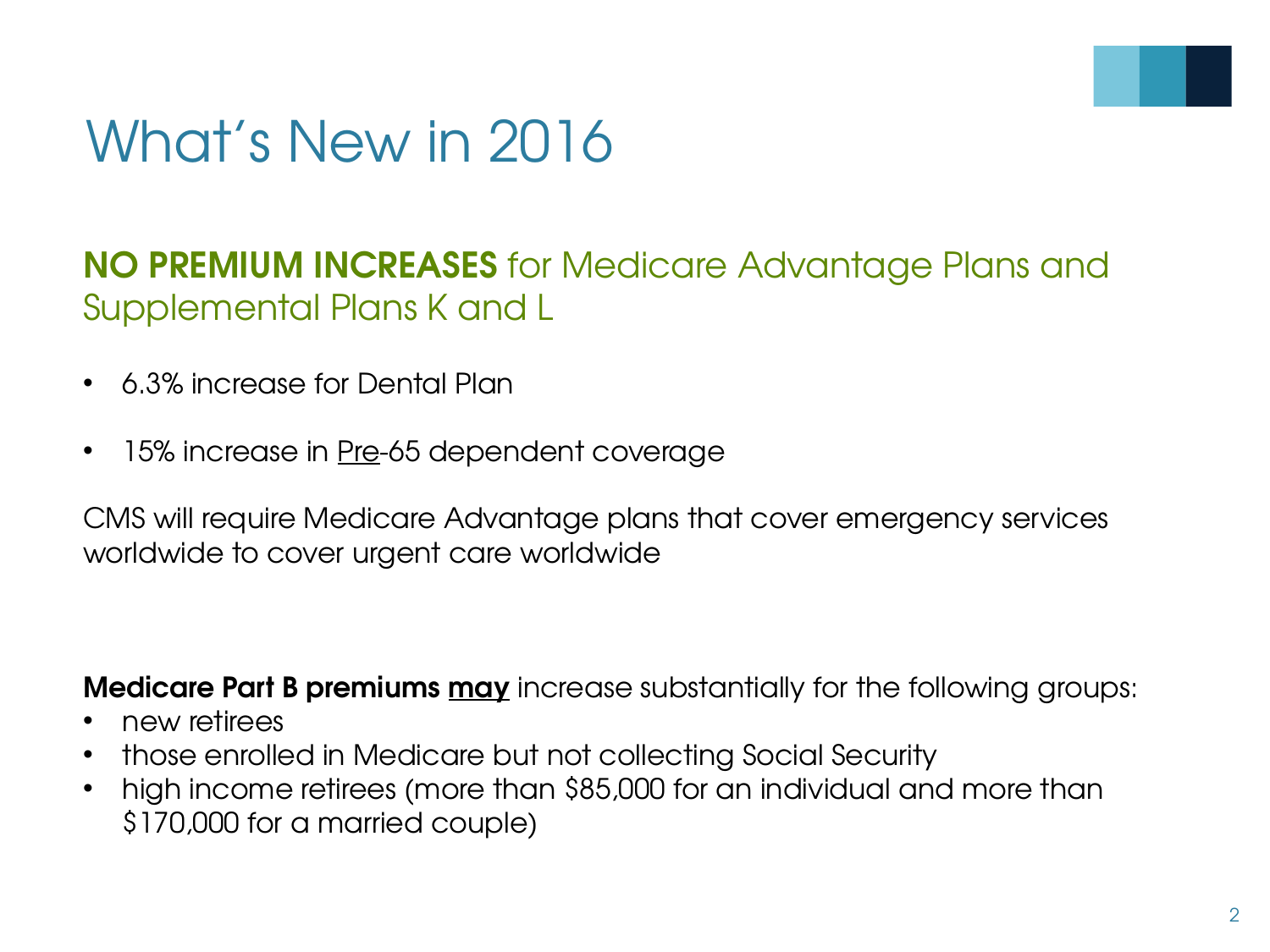

# What’s New in 2016
NO PREMIUM INCREASES for Medicare Advantage Plans and Supplemental Plans K and L

6.3% increase for Dental Plan

15% increase in Pre-65 dependent coverage

CMS will require Medicare Advantage plans that cover emergency services worldwide to cover urgent care worldwide

Medicare Part B premiums may increase substantially for the following groups:
new retirees
those enrolled in Medicare but not collecting Social Security
high income retirees (more than $85,000 for an individual and more than $170,000 for a married couple)
2